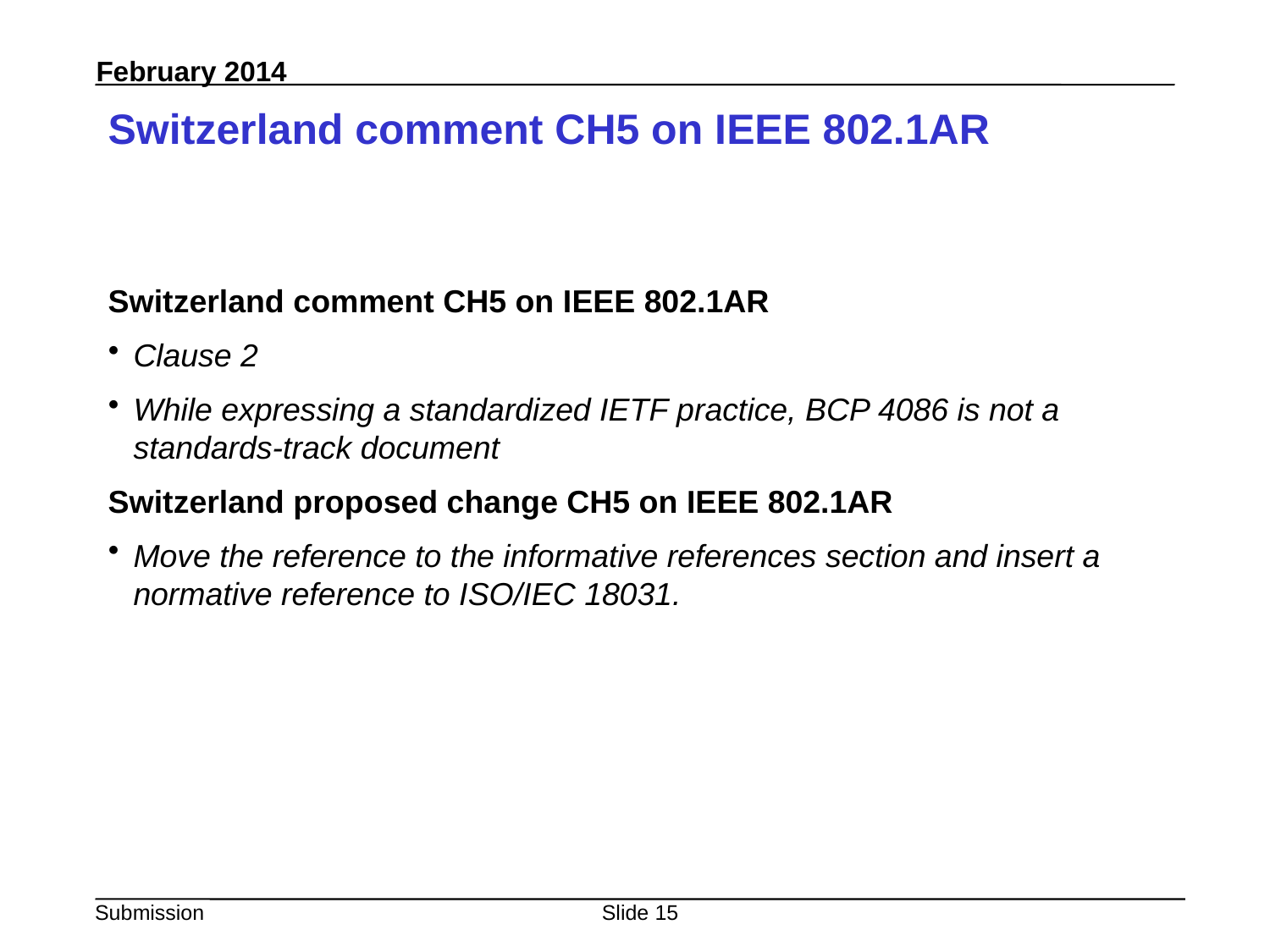

# Switzerland comment CH5 on IEEE 802.1AR
Switzerland comment CH5 on IEEE 802.1AR
Clause 2
While expressing a standardized IETF practice, BCP 4086 is not a standards-track document
Switzerland proposed change CH5 on IEEE 802.1AR
Move the reference to the informative references section and insert a normative reference to ISO/IEC 18031.

Slide 15